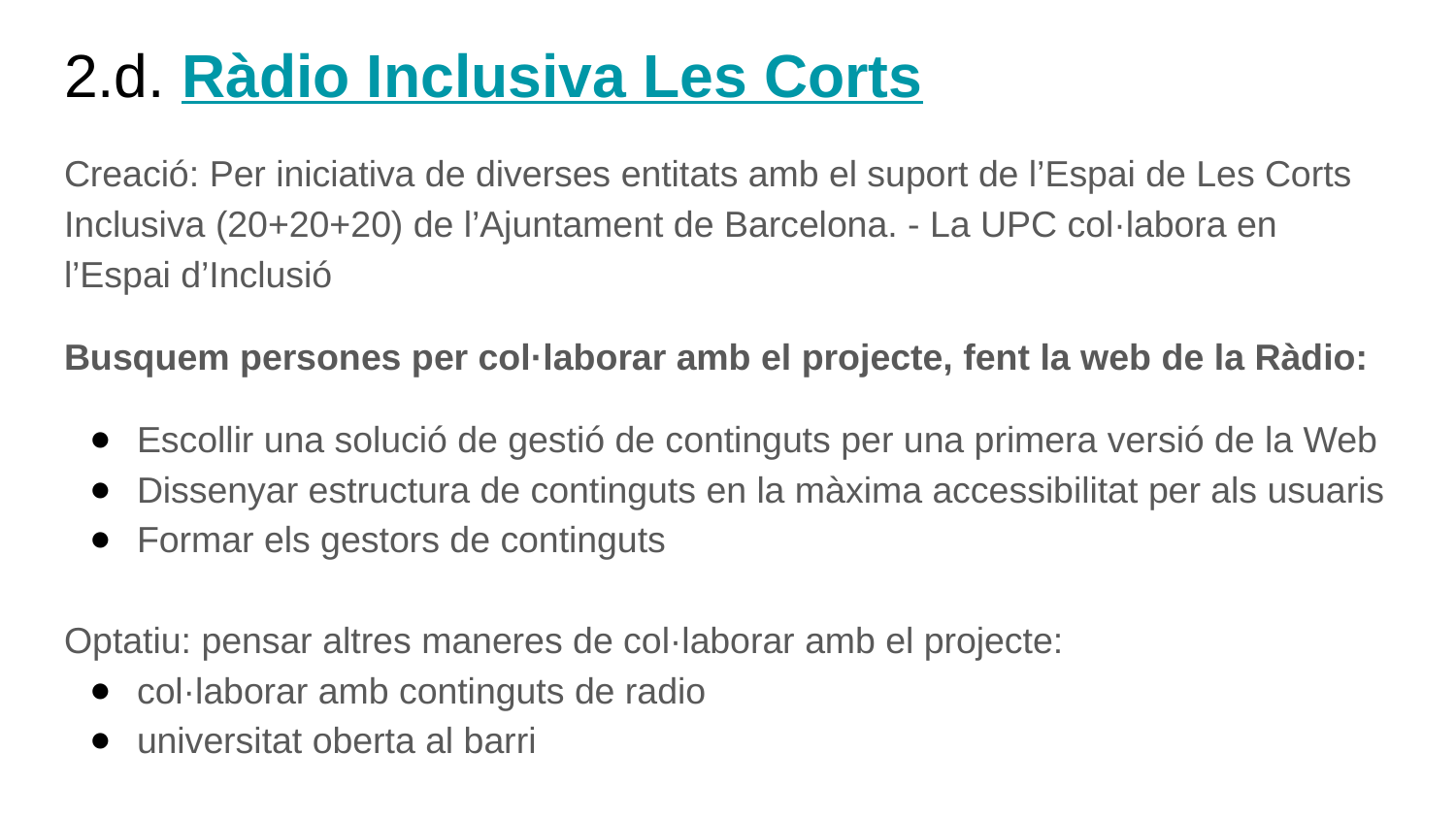

# 2.d. Ràdio Inclusiva Les Corts
Creació: Per iniciativa de diverses entitats amb el suport de l’Espai de Les Corts Inclusiva (20+20+20) de l’Ajuntament de Barcelona. - La UPC col·labora en l’Espai d’Inclusió
Busquem persones per col·laborar amb el projecte, fent la web de la Ràdio:
Escollir una solució de gestió de continguts per una primera versió de la Web
Dissenyar estructura de continguts en la màxima accessibilitat per als usuaris
Formar els gestors de continguts

Optatiu: pensar altres maneres de col·laborar amb el projecte:
col·laborar amb continguts de radio
universitat oberta al barri